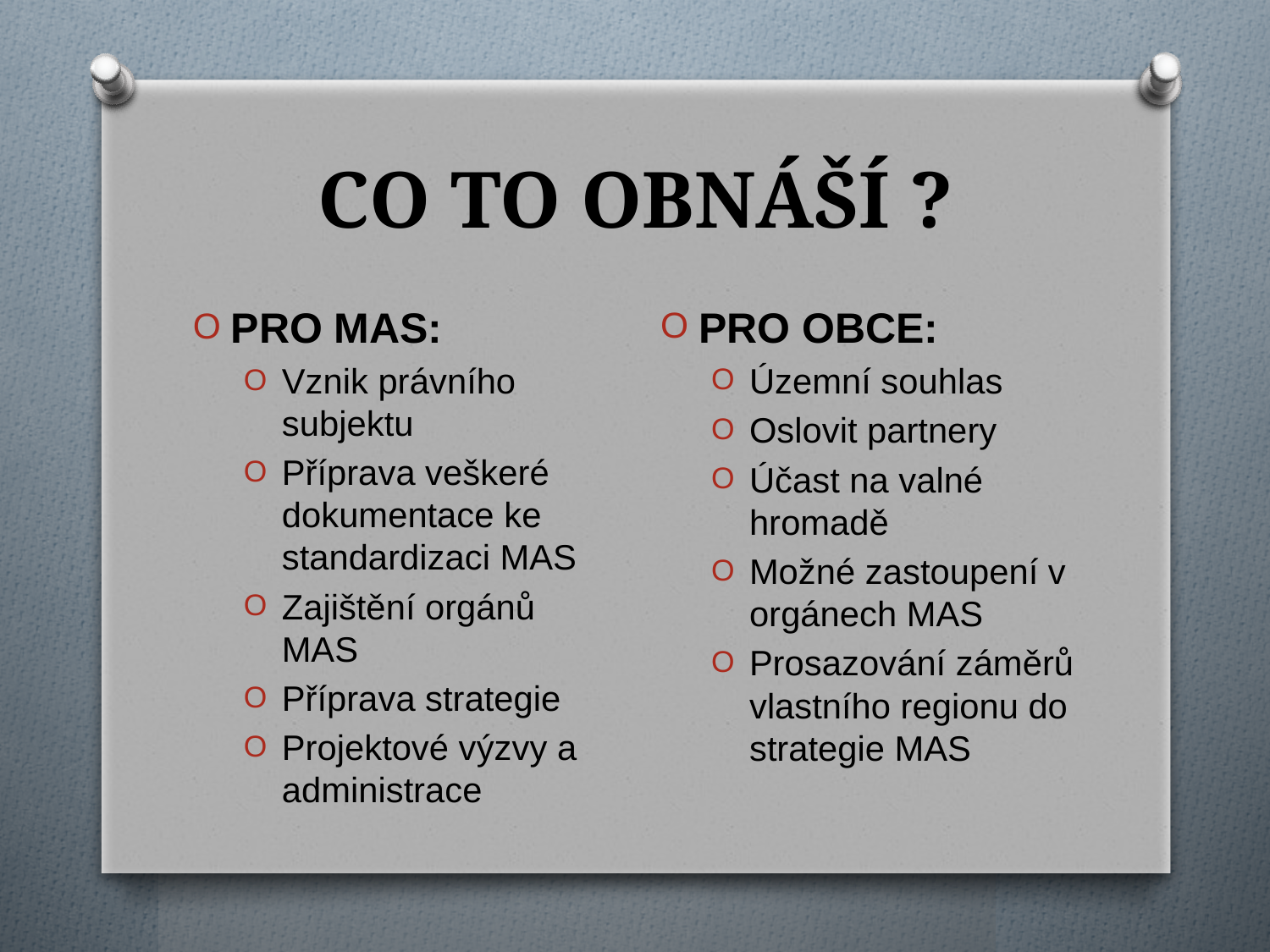

# CO TO OBNÁŠÍ ?
PRO OBCE:
Územní souhlas
Oslovit partnery
Účast na valné hromadě
Možné zastoupení v orgánech MAS
Prosazování záměrů vlastního regionu do strategie MAS

PRO MAS:
Vznik právního subjektu
Příprava veškeré dokumentace ke standardizaci MAS
Zajištění orgánů MAS
Příprava strategie
Projektové výzvy a administrace